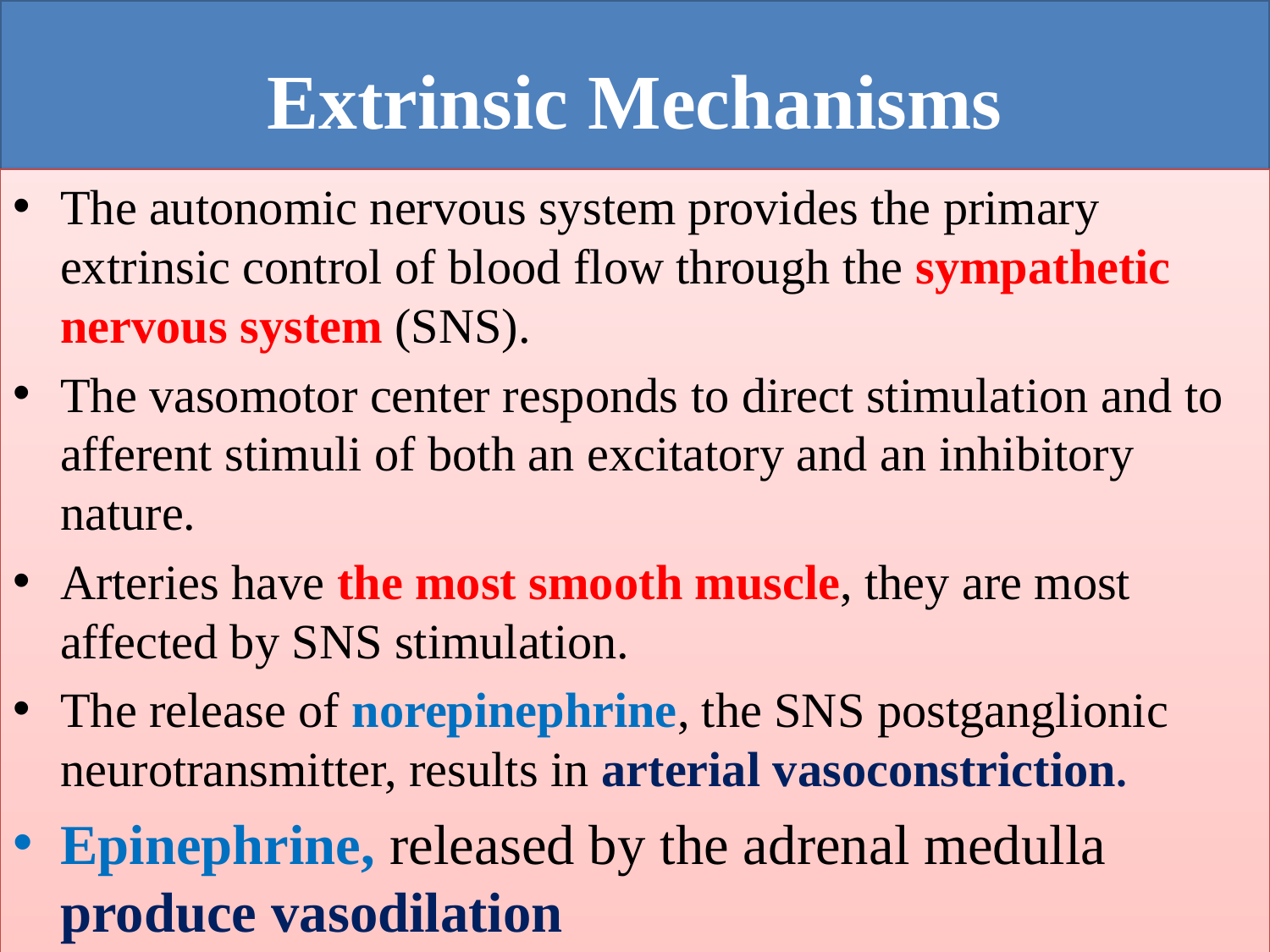

# Extrinsic Mechanisms
The autonomic nervous system provides the primary extrinsic control of blood flow through the sympathetic nervous system (SNS).
The vasomotor center responds to direct stimulation and to afferent stimuli of both an excitatory and an inhibitory nature.
Arteries have the most smooth muscle, they are most affected by SNS stimulation.
The release of norepinephrine, the SNS postganglionic neurotransmitter, results in arterial vasoconstriction.
Epinephrine, released by the adrenal medulla produce vasodilation